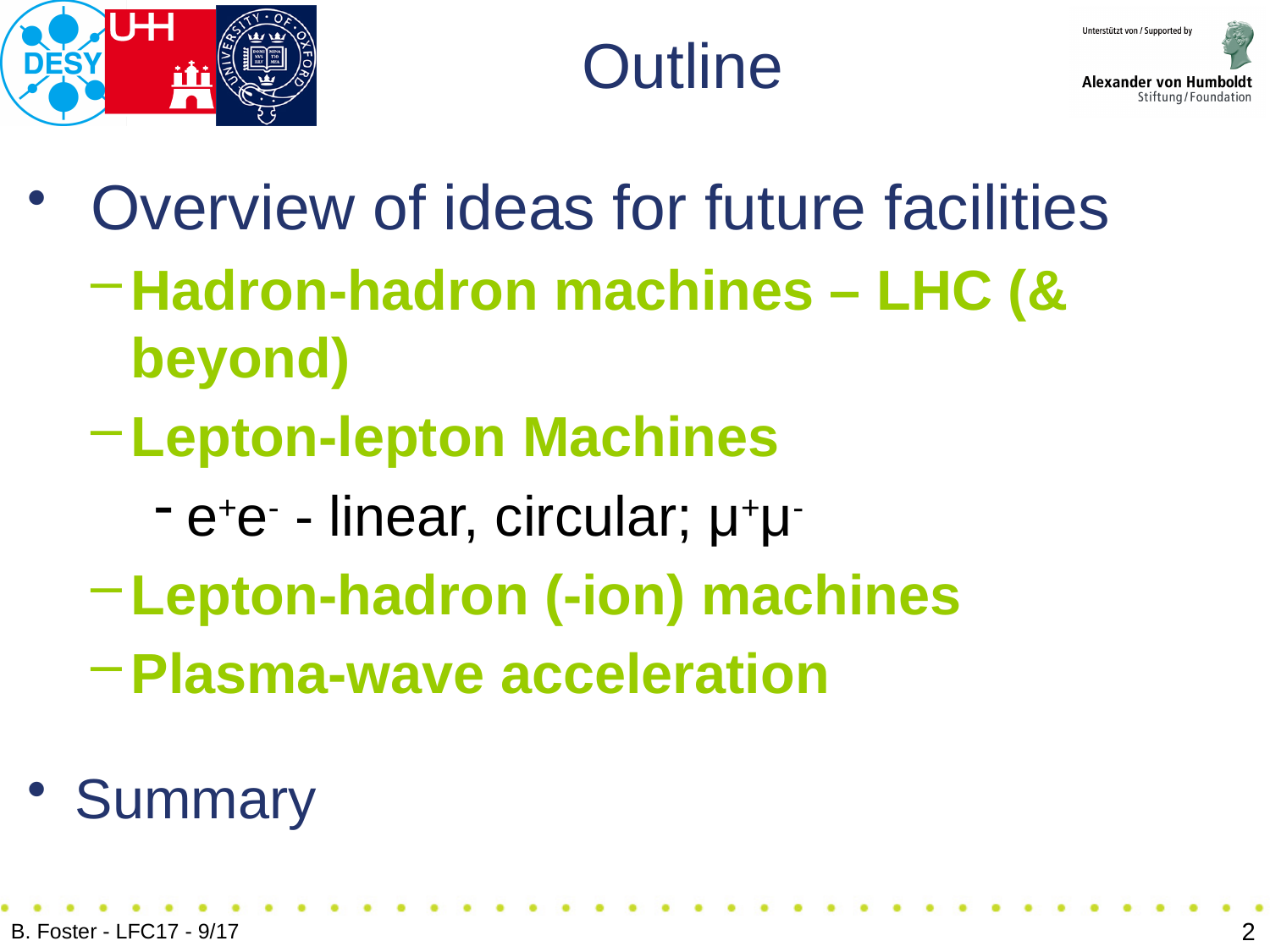

# Outline

 Overview of ideas for future facilities
Hadron-hadron machines – LHC (& beyond)
Lepton-lepton Machines
e+e- - linear, circular; μ+μ-
Lepton-hadron (-ion) machines
Plasma-wave acceleration

Summary
2
B. Foster - LFC17 - 9/17